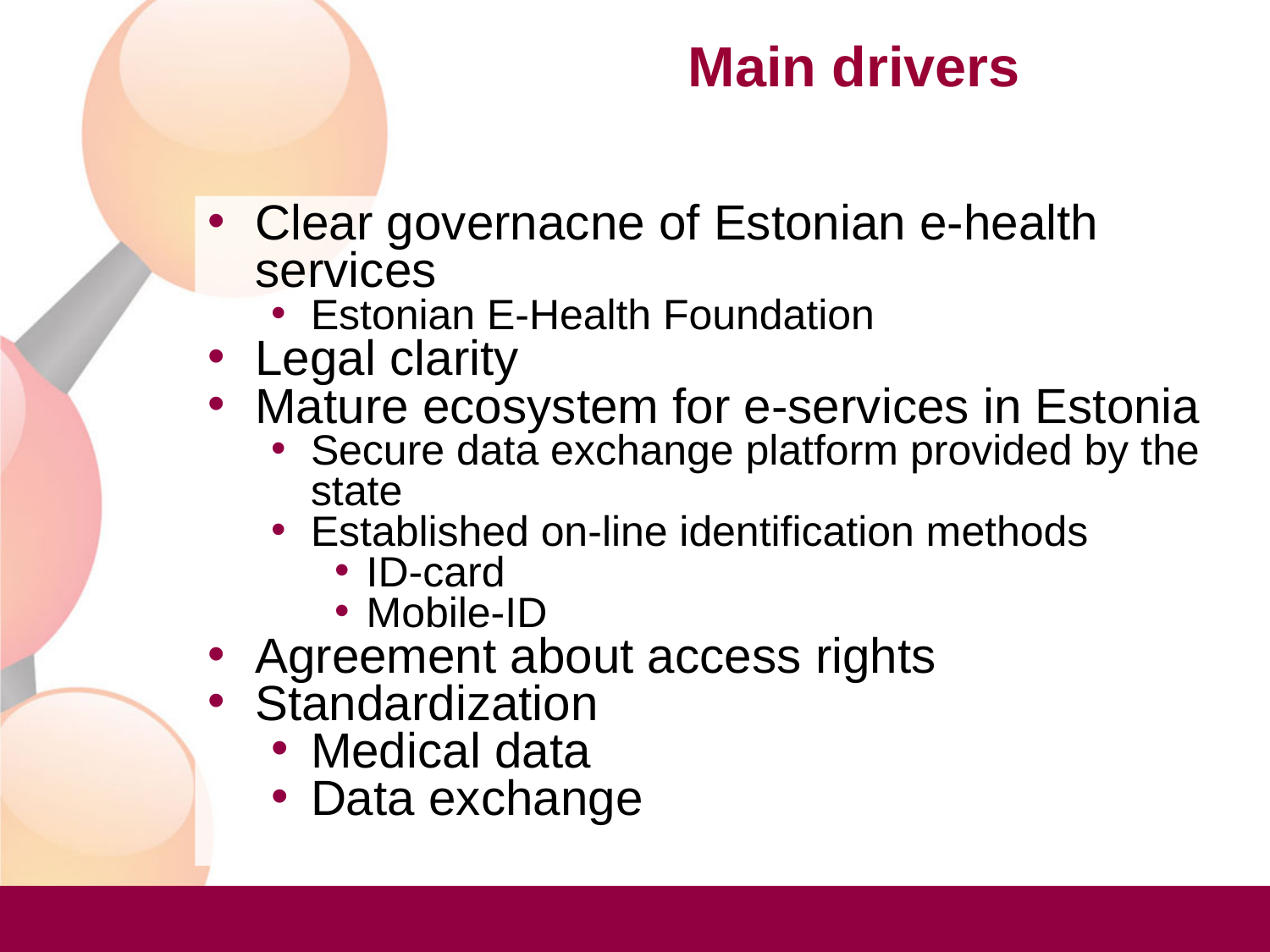

Main drivers
Clear governacne of Estonian e-health services
Estonian E-Health Foundation
Legal clarity
Mature ecosystem for e-services in Estonia
Secure data exchange platform provided by the state
Established on-line identification methods
ID-card
Mobile-ID
Agreement about access rights
Standardization
Medical data
Data exchange